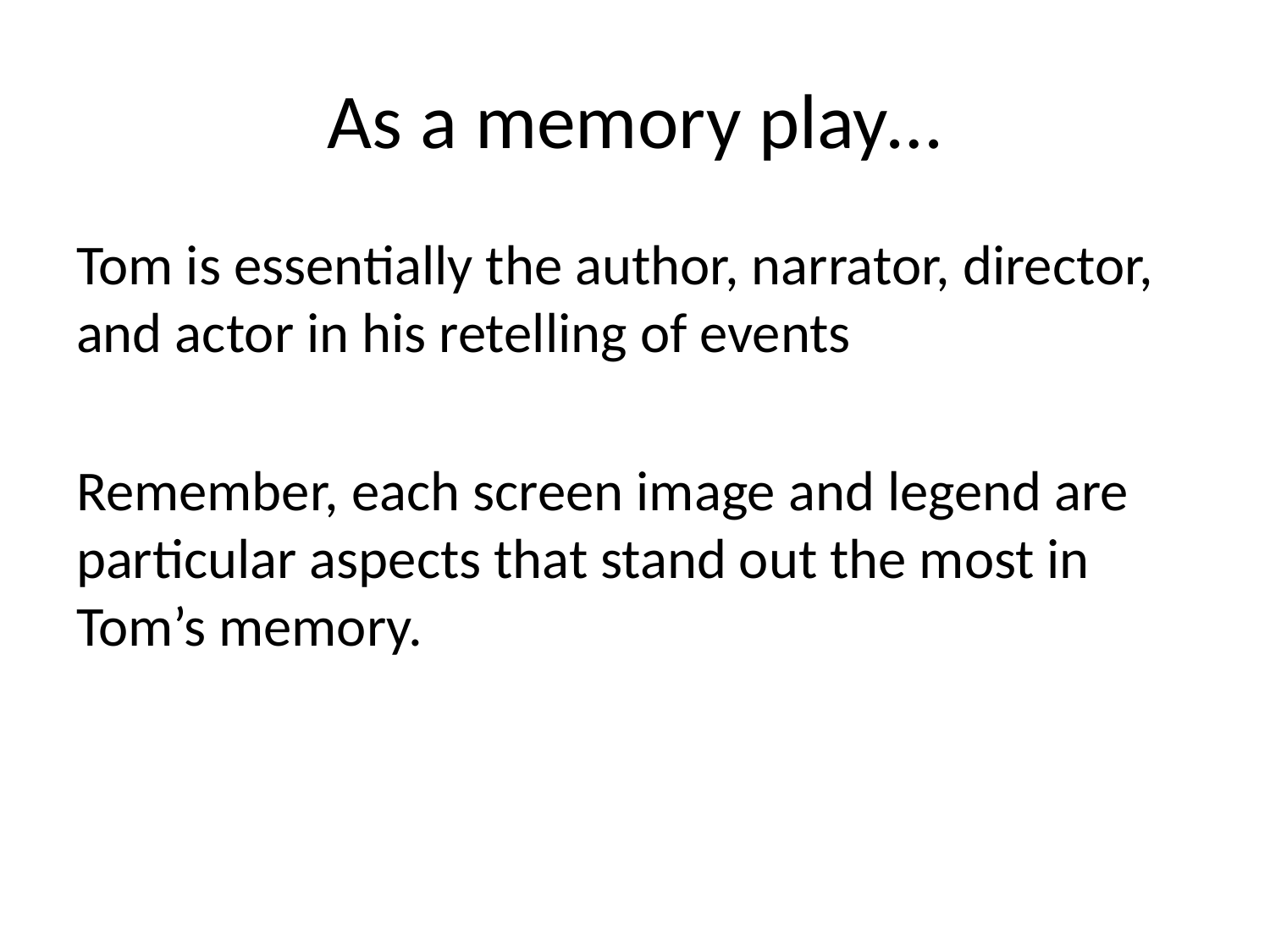

# As a memory play…
Tom is essentially the author, narrator, director, and actor in his retelling of events

Remember, each screen image and legend are particular aspects that stand out the most in Tom’s memory.